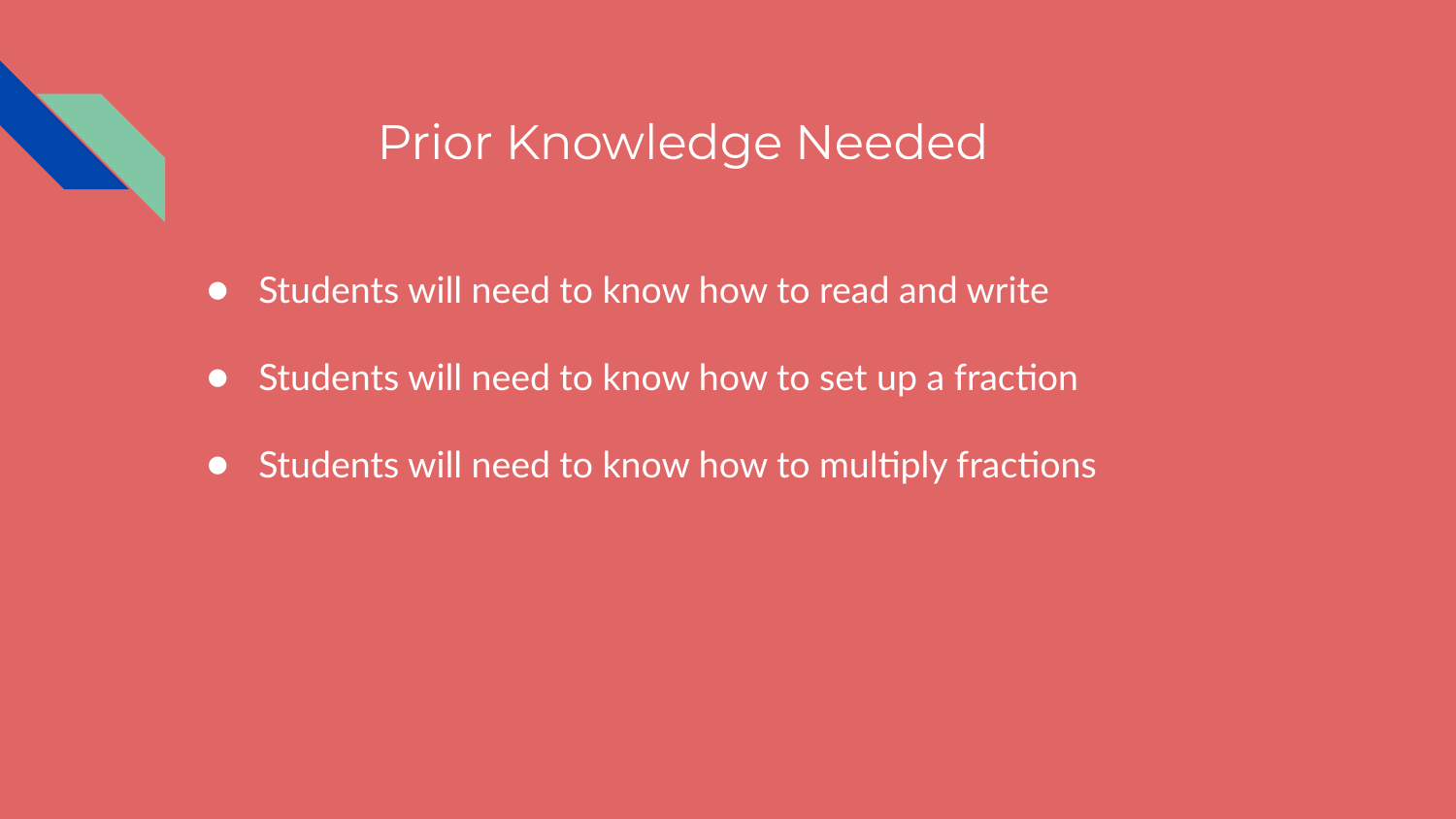

# Prior Knowledge Needed
Students will need to know how to read and write
Students will need to know how to set up a fraction
Students will need to know how to multiply fractions